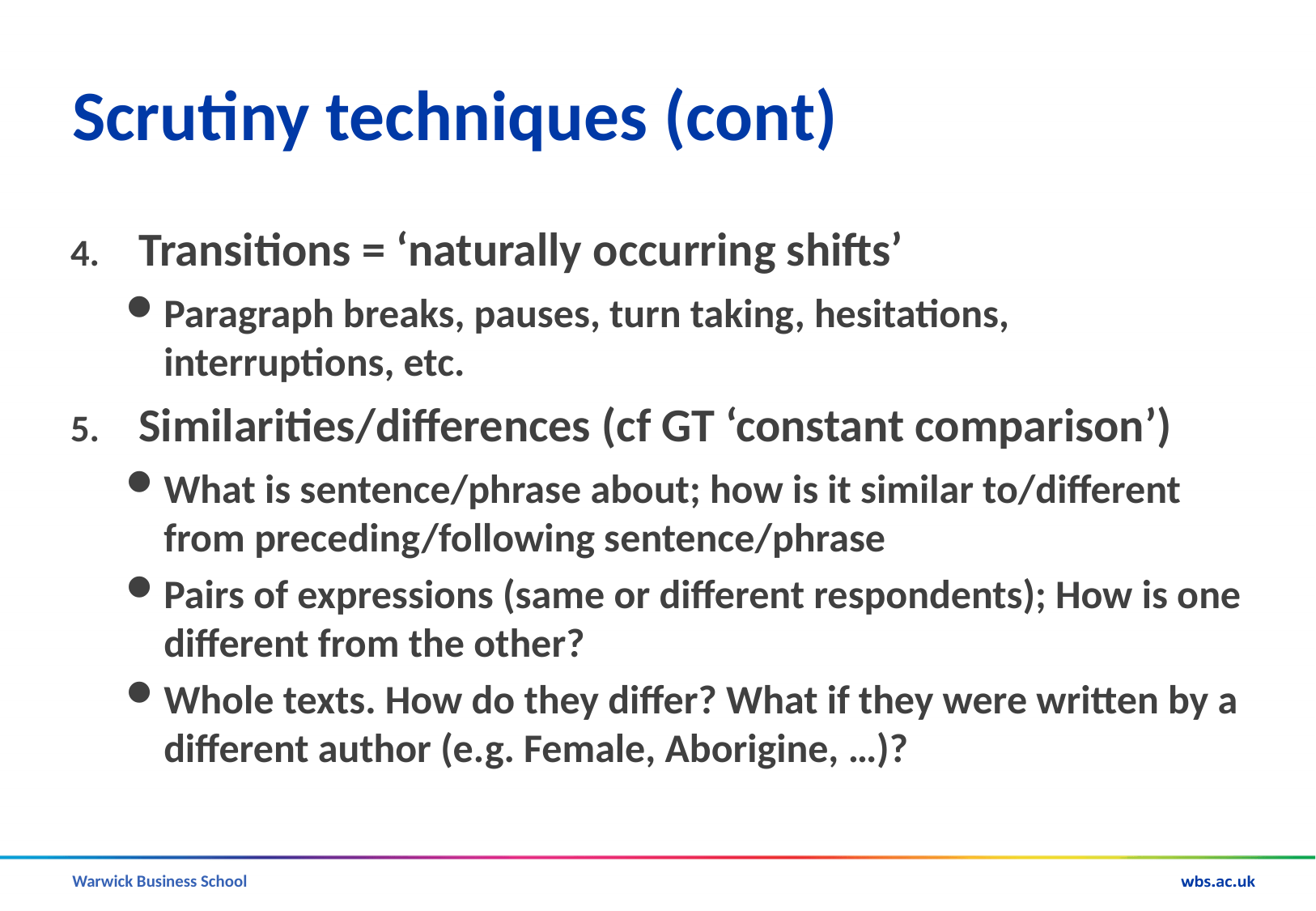

# Scrutiny techniques (cont)
Transitions = ‘naturally occurring shifts’
Paragraph breaks, pauses, turn taking, hesitations, interruptions, etc.
Similarities/differences (cf GT ‘constant comparison’)
What is sentence/phrase about; how is it similar to/different from preceding/following sentence/phrase
Pairs of expressions (same or different respondents); How is one different from the other?
Whole texts. How do they differ? What if they were written by a different author (e.g. Female, Aborigine, …)?